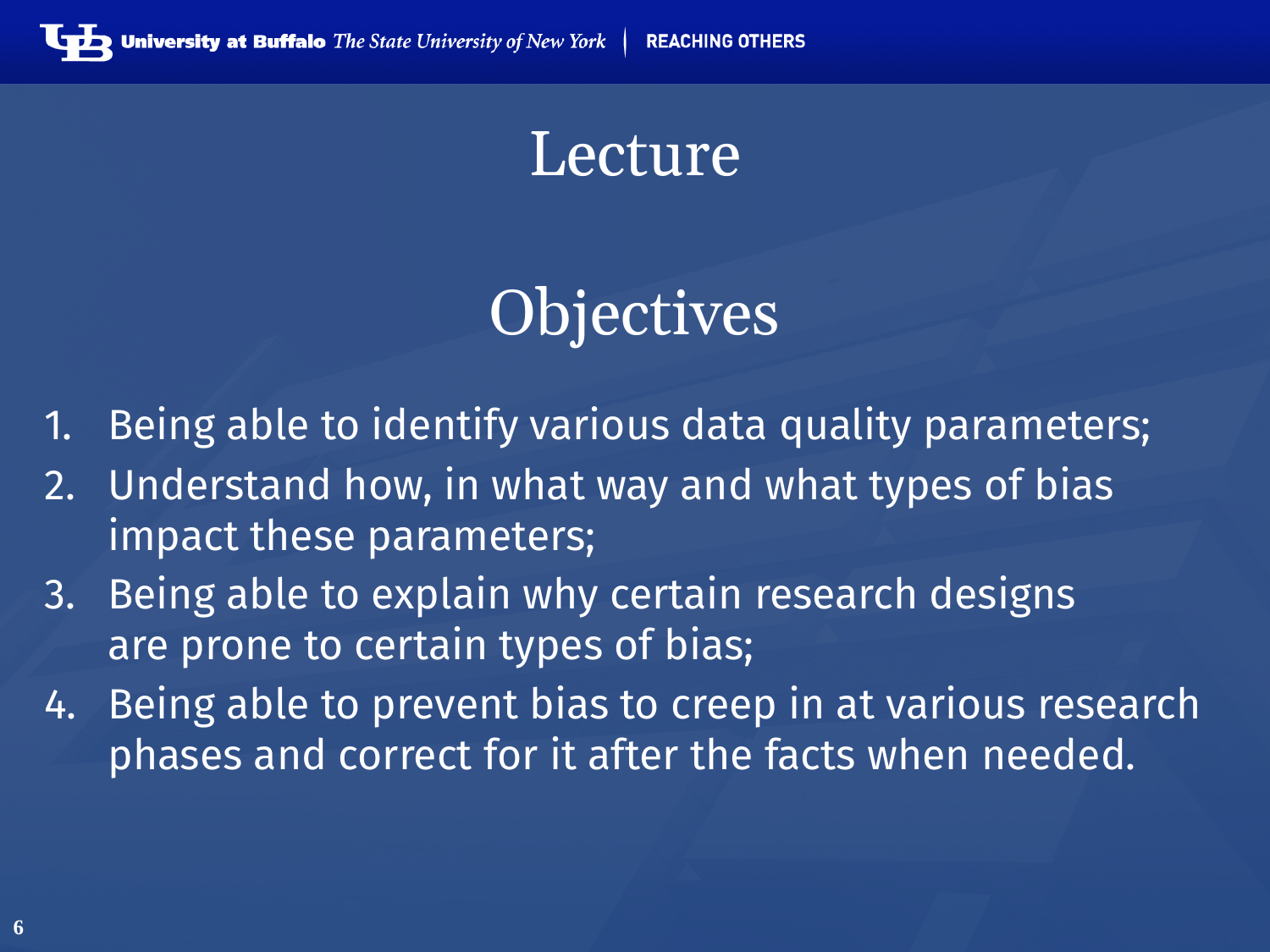

# Lecture
Objectives
Being able to identify various data quality parameters;
Understand how, in what way and what types of bias impact these parameters;
Being able to explain why certain research designs are prone to certain types of bias;
Being able to prevent bias to creep in at various research phases and correct for it after the facts when needed.

6